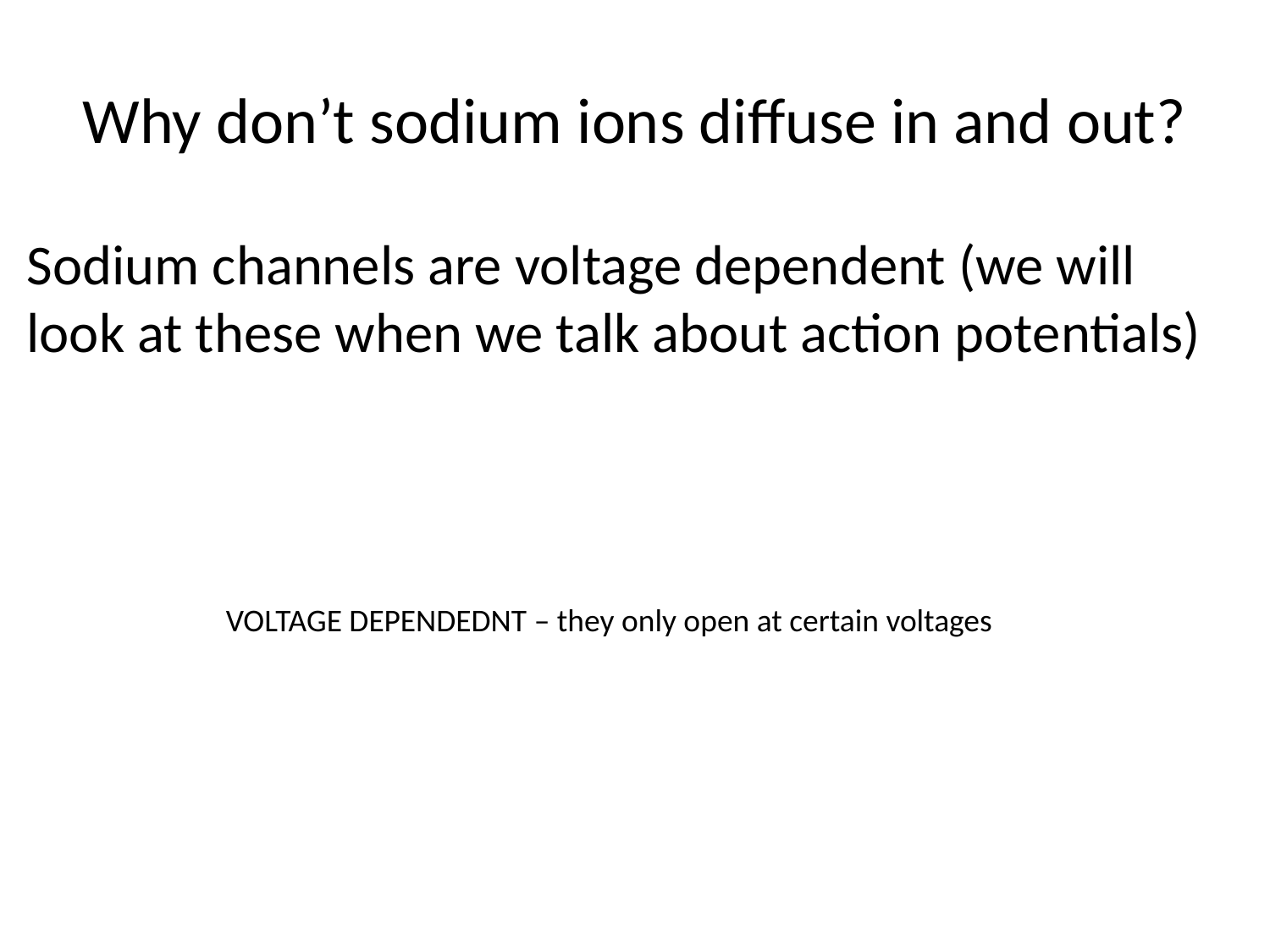

# Why don’t sodium ions diffuse in and out?
Sodium channels are voltage dependent (we will look at these when we talk about action potentials)
VOLTAGE DEPENDEDNT – they only open at certain voltages